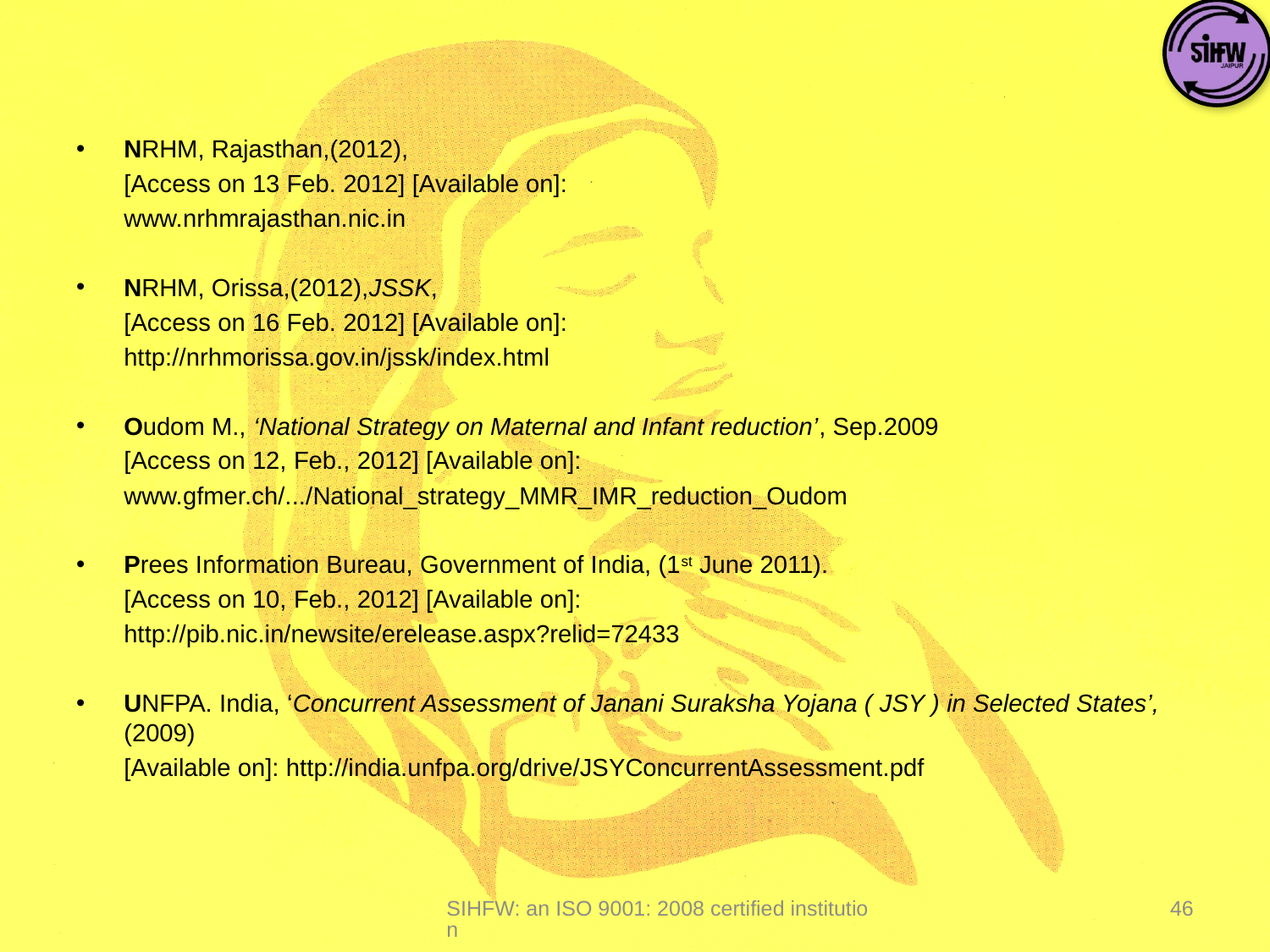

NRHM, Rajasthan,(2012),
	[Access on 13 Feb. 2012] [Available on]:
	www.nrhmrajasthan.nic.in

NRHM, Orissa,(2012),JSSK,
	[Access on 16 Feb. 2012] [Available on]:
	http://nrhmorissa.gov.in/jssk/index.html

Oudom M., ‘National Strategy on Maternal and Infant reduction’, Sep.2009
	[Access on 12, Feb., 2012] [Available on]:
	www.gfmer.ch/.../National_strategy_MMR_IMR_reduction_Oudom

Prees Information Bureau, Government of India, (1st June 2011).
	[Access on 10, Feb., 2012] [Available on]:
	http://pib.nic.in/newsite/erelease.aspx?relid=72433

UNFPA. India, ‘Concurrent Assessment of Janani Suraksha Yojana ( JSY ) in Selected States’,(2009)
	[Available on]: http://india.unfpa.org/drive/JSYConcurrentAssessment.pdf

SIHFW: an ISO 9001: 2008 certified institution
46